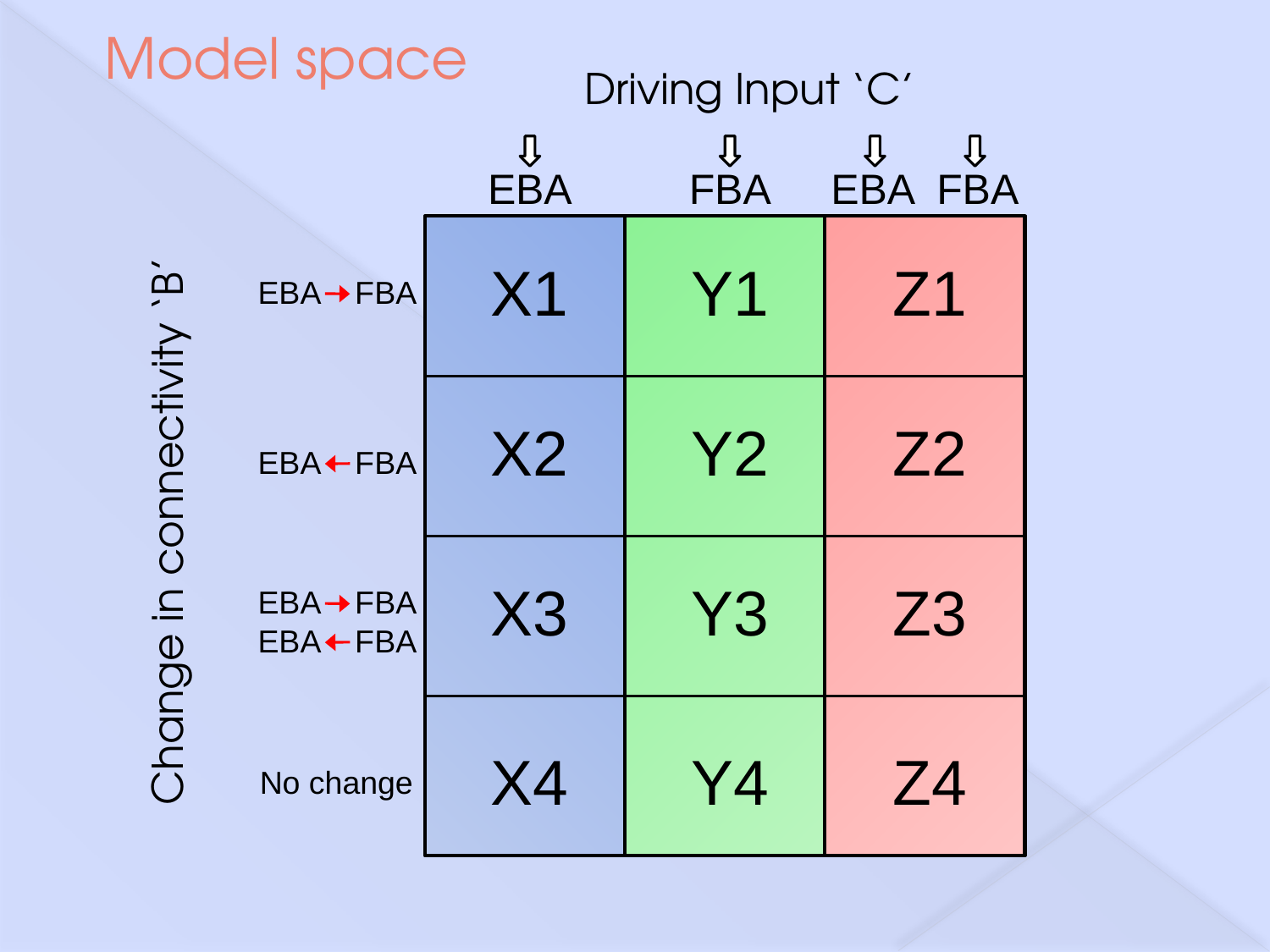

# Model space
Driving Input ‘C’

EBA
FBA
EBA  FBA

X1
Y1
Z1
EBA    FBA

X2
Y2
Z2
EBA    FBA
Change in connectivity ‘B’

X3
Y3
Z3
EBA    FBA
EBA    FBA

X4
Y4
Z4
No change